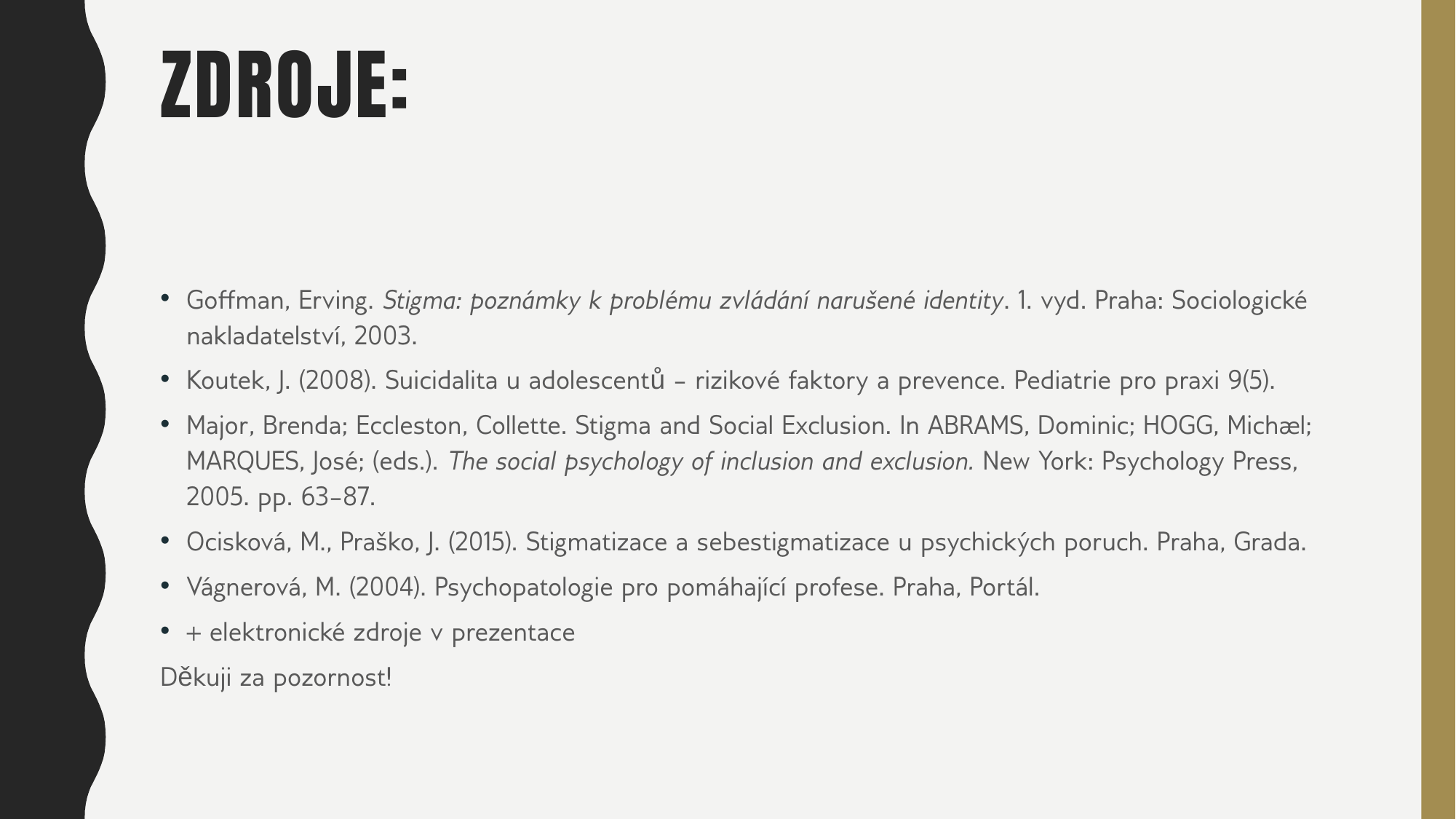

# Zdroje:
Goffman, Erving. Stigma: poznámky k problému zvládání narušené identity. 1. vyd. Praha: Sociologické nakladatelství, 2003.
Koutek, J. (2008). Suicidalita u adolescentů – rizikové faktory a prevence. Pediatrie pro praxi 9(5).
Major, Brenda; Eccleston, Collette. Stigma and Social Exclusion. In ABRAMS, Dominic; HOGG, Michael; MARQUES, José; (eds.). The social psychology of inclusion and exclusion. New York: Psychology Press, 2005. pp. 63–87.
Ocisková, M., Praško, J. (2015). Stigmatizace a sebestigmatizace u psychických poruch. Praha, Grada.
Vágnerová, M. (2004). Psychopatologie pro pomáhající profese. Praha, Portál.
+ elektronické zdroje v prezentace
Děkuji za pozornost!